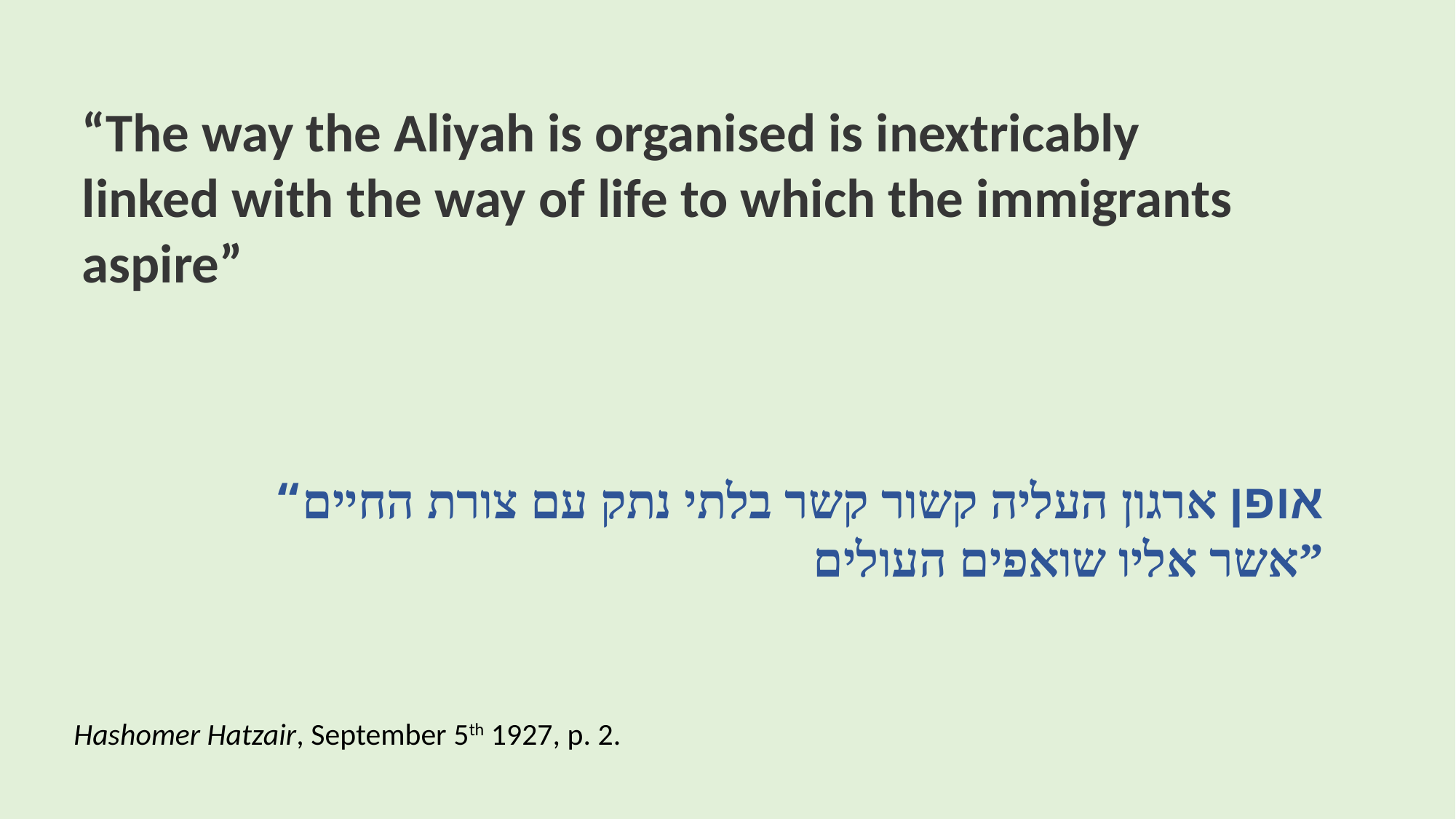

“The way the Aliyah is organised is inextricably linked with the way of life to which the immigrants aspire”
“אופן ארגון העליה קשור קשר בלתי נתק עם צורת החיים אשר אליו שואפים העולים”
Hashomer Hatzair, September 5th 1927, p. 2.